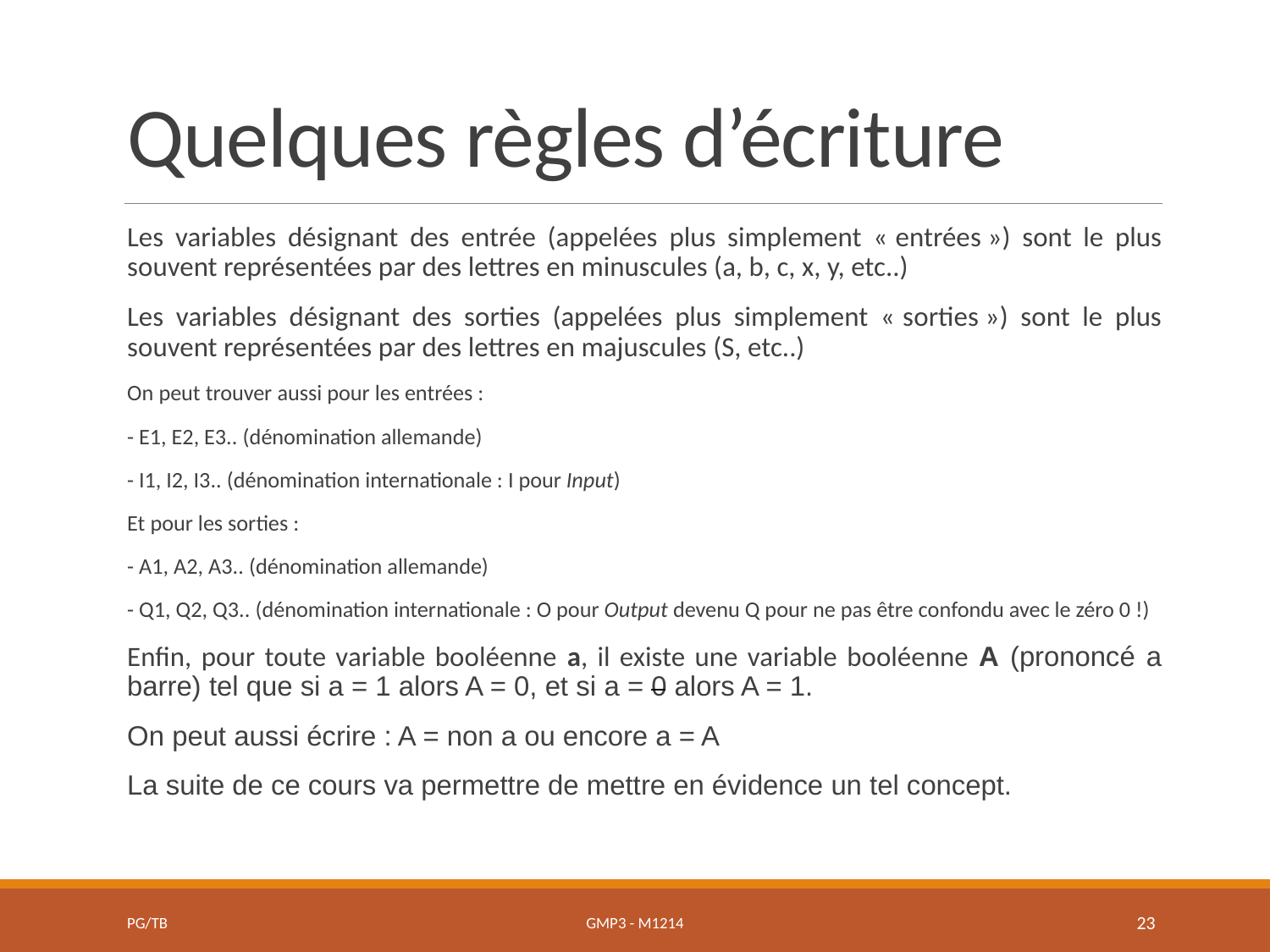

# Quelques règles d’écriture
Les variables désignant des entrée (appelées plus simplement « entrées ») sont le plus souvent représentées par des lettres en minuscules (a, b, c, x, y, etc..)
Les variables désignant des sorties (appelées plus simplement « sorties ») sont le plus souvent représentées par des lettres en majuscules (S, etc..)
On peut trouver aussi pour les entrées :
- E1, E2, E3.. (dénomination allemande)
- I1, I2, I3.. (dénomination internationale : I pour Input)
Et pour les sorties :
- A1, A2, A3.. (dénomination allemande)
- Q1, Q2, Q3.. (dénomination internationale : O pour Output devenu Q pour ne pas être confondu avec le zéro 0 !)
Enfin, pour toute variable booléenne a, il existe une variable booléenne A (prononcé a barre) tel que si a = 1 alors A = 0, et si a = 0 alors A = 1.
On peut aussi écrire : A = non a ou encore a = A
La suite de ce cours va permettre de mettre en évidence un tel concept.
PG/TB
GMP3 - M1214
23